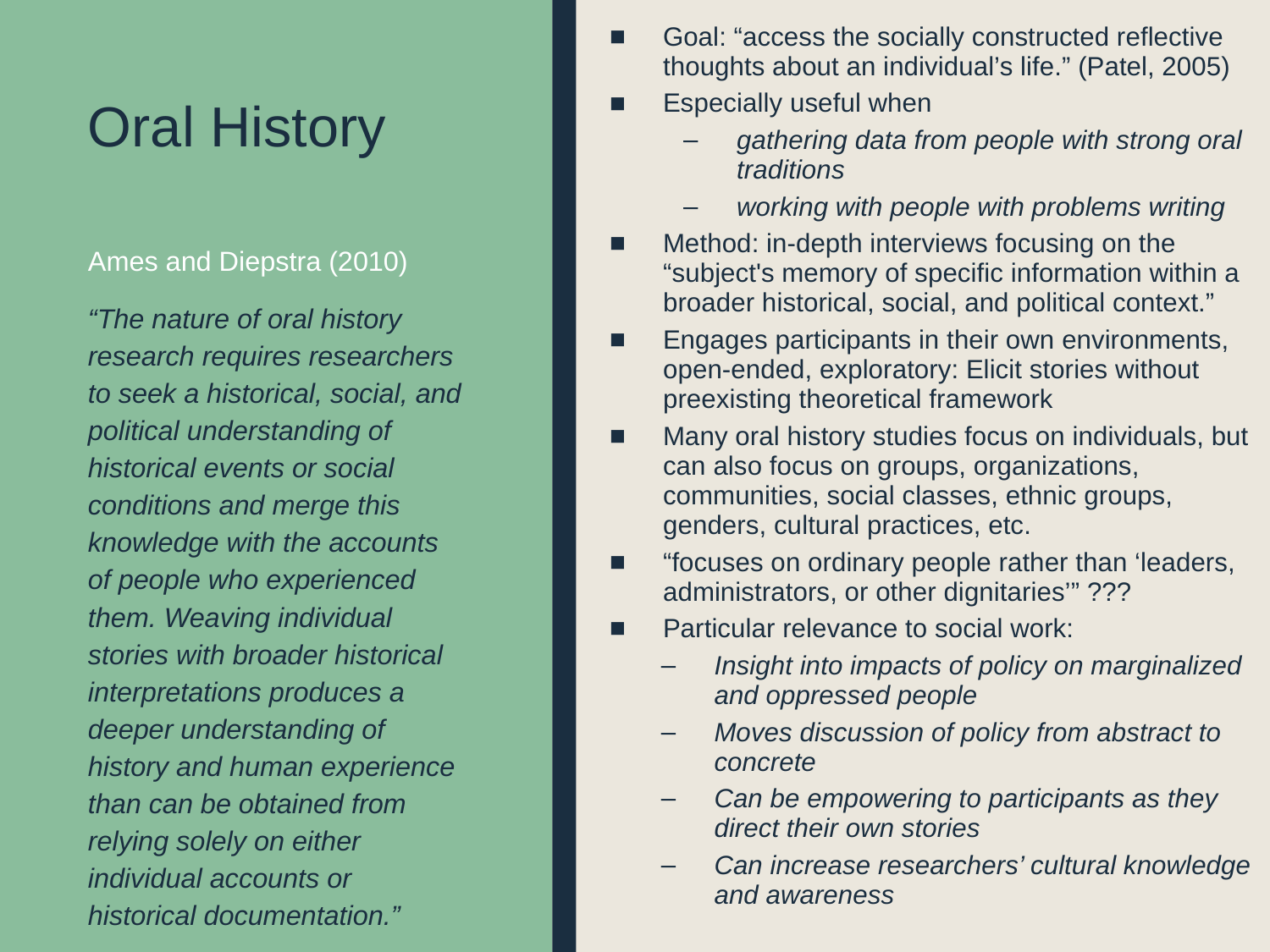

Goal: “access the socially constructed reflective thoughts about an individual’s life.” (Patel, 2005)
Especially useful when
gathering data from people with strong oral traditions
working with people with problems writing
Method: in-depth interviews focusing on the “subject's memory of specific information within a broader historical, social, and political context.”
Engages participants in their own environments, open-ended, exploratory: Elicit stories without preexisting theoretical framework
Many oral history studies focus on individuals, but can also focus on groups, organizations, communities, social classes, ethnic groups, genders, cultural practices, etc.
“focuses on ordinary people rather than ‘leaders, administrators, or other dignitaries’” ???
Particular relevance to social work:
Insight into impacts of policy on marginalized and oppressed people
Moves discussion of policy from abstract to concrete
Can be empowering to participants as they direct their own stories
Can increase researchers’ cultural knowledge and awareness
# Oral History
Ames and Diepstra (2010)
“The nature of oral history research requires researchers to seek a historical, social, and political understanding of historical events or social conditions and merge this knowledge with the accounts of people who experienced them. Weaving individual stories with broader historical interpretations produces a deeper understanding of history and human experience than can be obtained from relying solely on either individual accounts or historical documentation.”